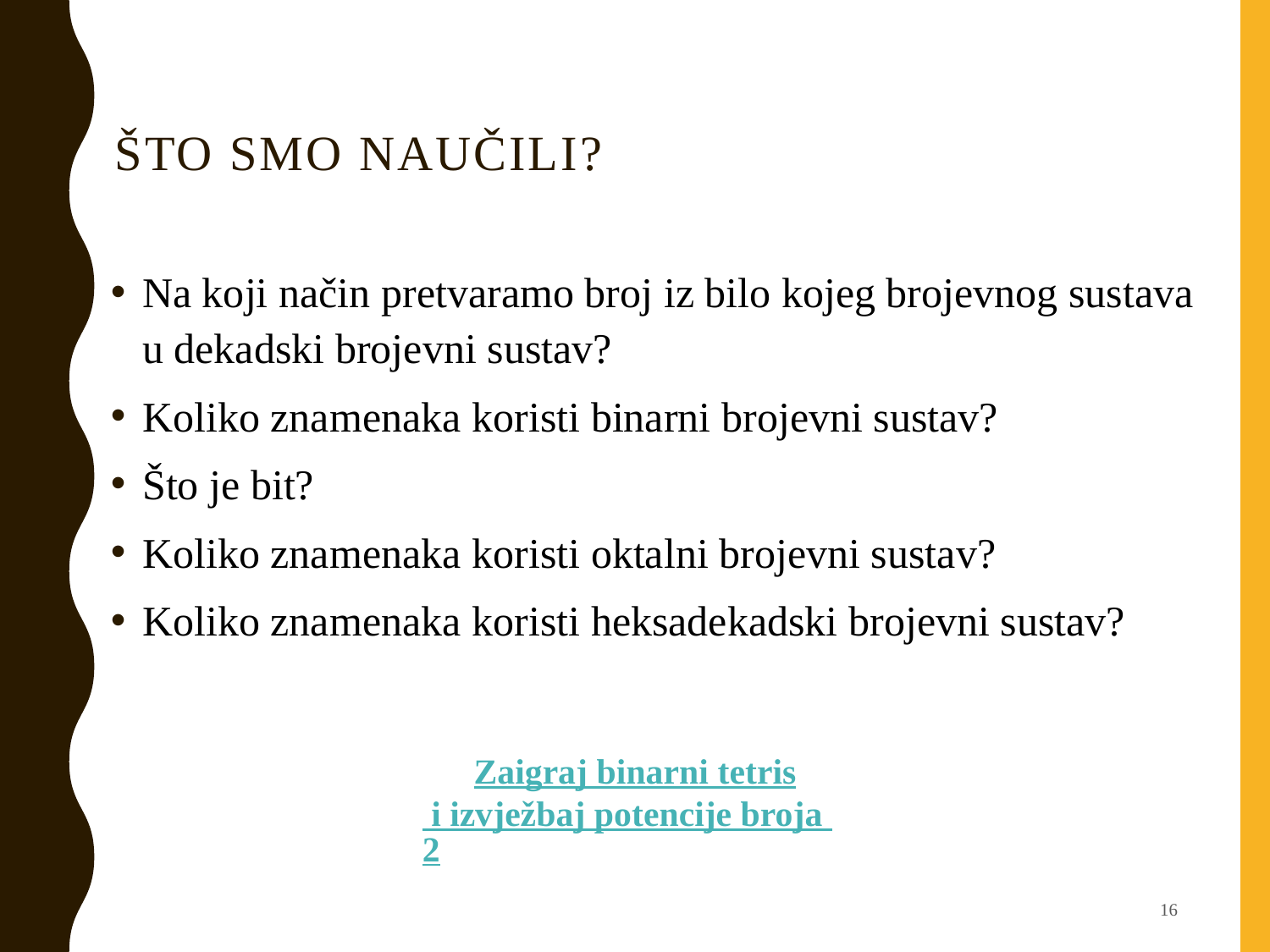

# Što smo naučili?
Na koji način pretvaramo broj iz bilo kojeg brojevnog sustava u dekadski brojevni sustav?
Koliko znamenaka koristi binarni brojevni sustav?
Što je bit?
Koliko znamenaka koristi oktalni brojevni sustav?
Koliko znamenaka koristi heksadekadski brojevni sustav?

Zaigraj binarni tetris i izvježbaj potencije broja 2
16